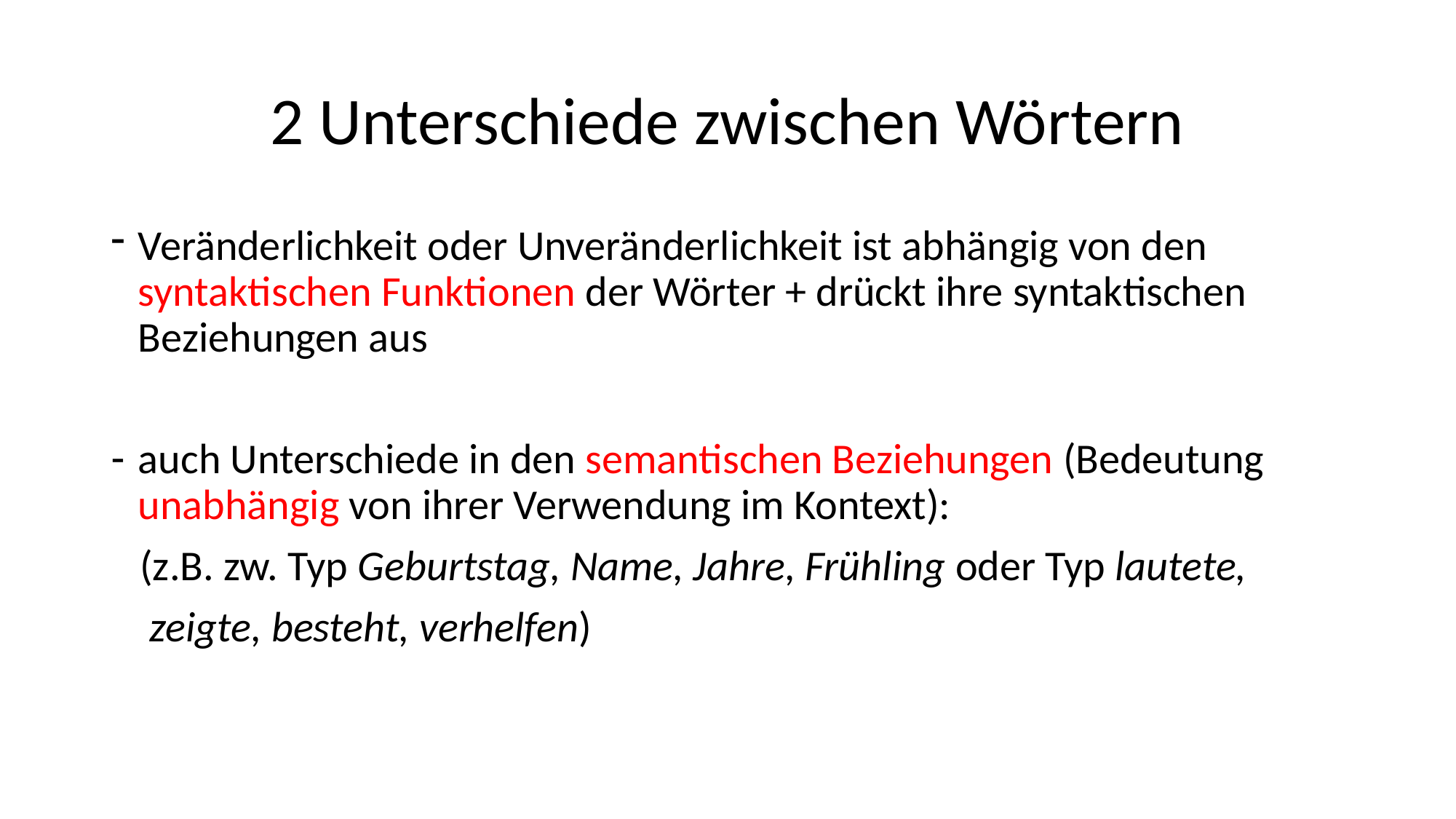

# 2 Unterschiede zwischen Wörtern
Veränderlichkeit oder Unveränderlichkeit ist abhängig von den syntaktischen Funktionen der Wörter + drückt ihre syntaktischen Beziehungen aus

auch Unterschiede in den semantischen Beziehungen (Bedeutung unabhängig von ihrer Verwendung im Kontext):
   (z.B. zw. Typ Geburtstag, Name, Jahre, Frühling oder Typ lautete,
    zeigte, besteht, verhelfen)